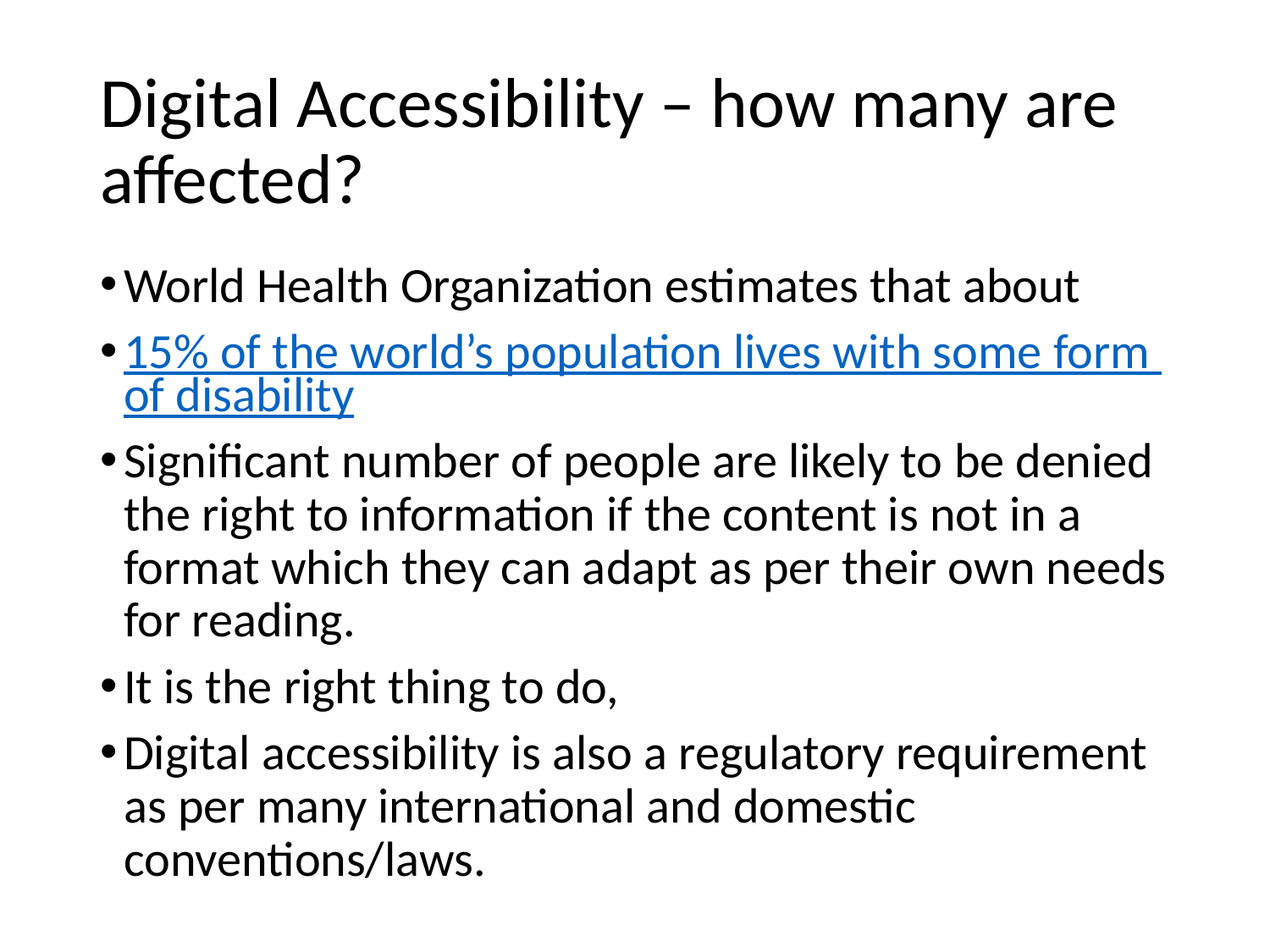

# Digital Accessibility – how many are affected?
World Health Organization estimates that about
15% of the world’s population lives with some form of disability
Significant number of people are likely to be denied the right to information if the content is not in a format which they can adapt as per their own needs for reading.
It is the right thing to do,
Digital accessibility is also a regulatory requirement as per many international and domestic conventions/laws.